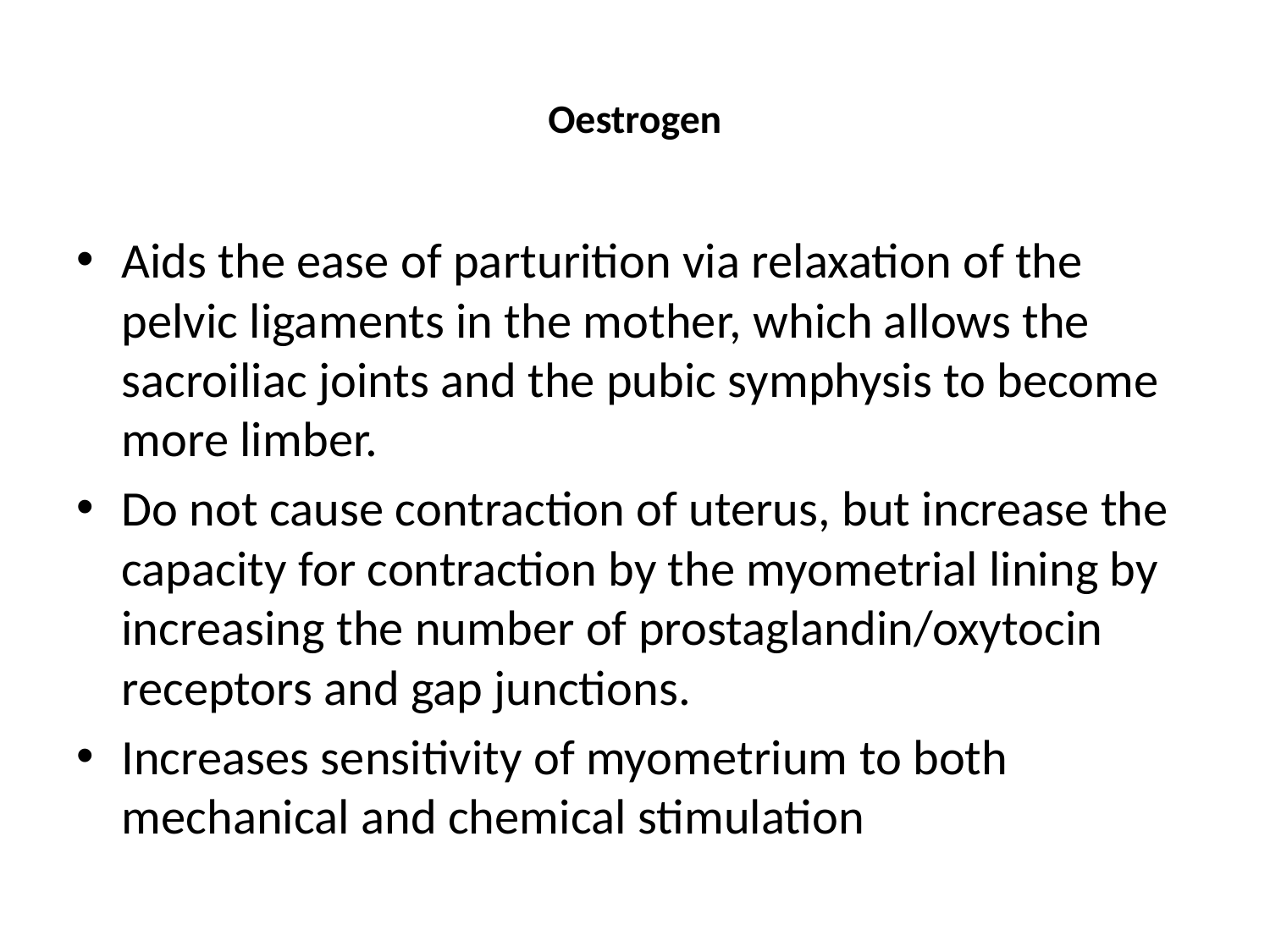

# Oestrogen
Aids the ease of parturition via relaxation of the pelvic ligaments in the mother, which allows the sacroiliac joints and the pubic symphysis to become more limber.
Do not cause contraction of uterus, but increase the capacity for contraction by the myometrial lining by increasing the number of prostaglandin/oxytocin receptors and gap junctions.
Increases sensitivity of myometrium to both mechanical and chemical stimulation